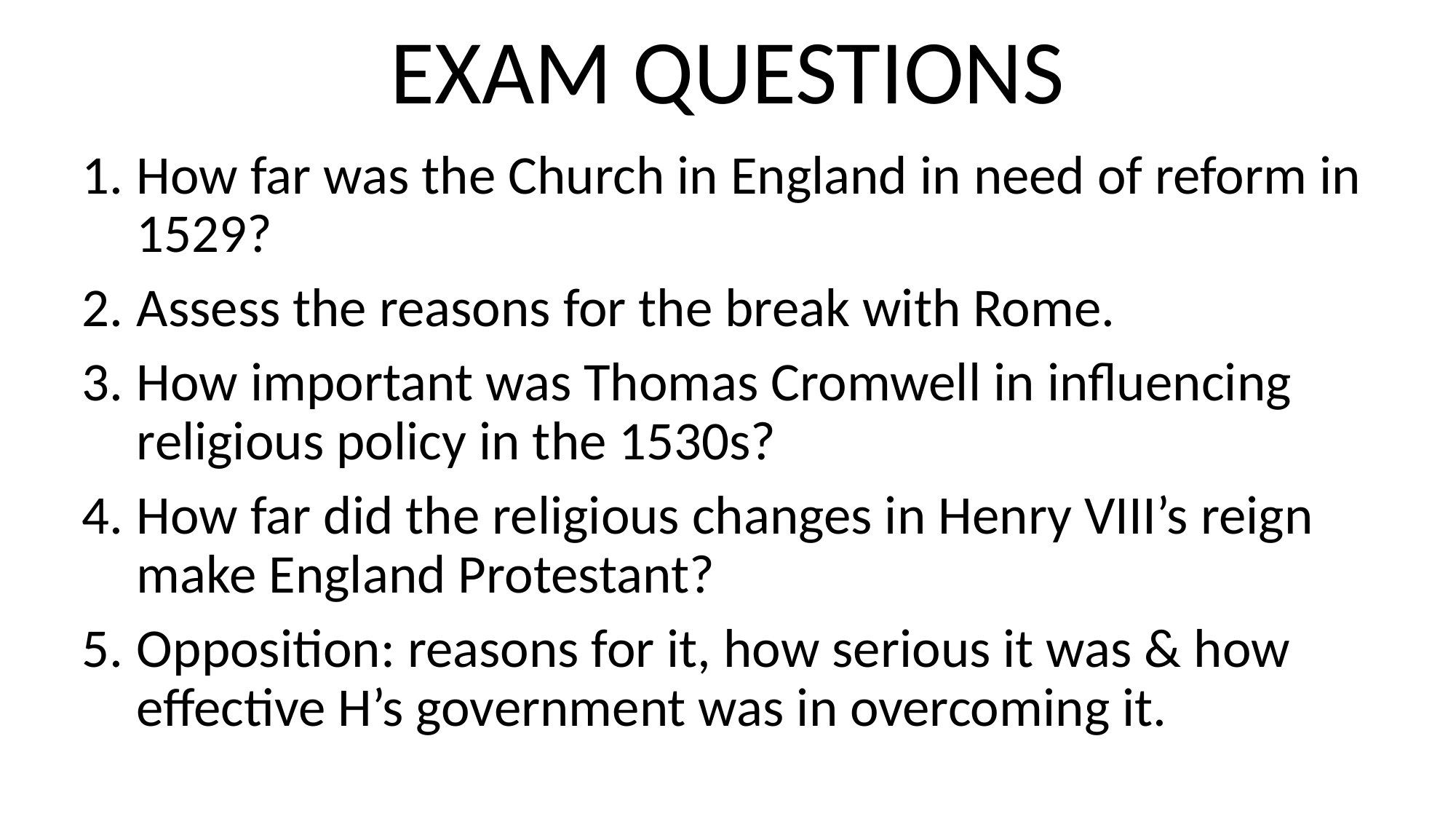

# EXAM QUESTIONS
How far was the Church in England in need of reform in 1529?
Assess the reasons for the break with Rome.
How important was Thomas Cromwell in influencing religious policy in the 1530s?
How far did the religious changes in Henry VIII’s reign make England Protestant?
Opposition: reasons for it, how serious it was & how effective H’s government was in overcoming it.